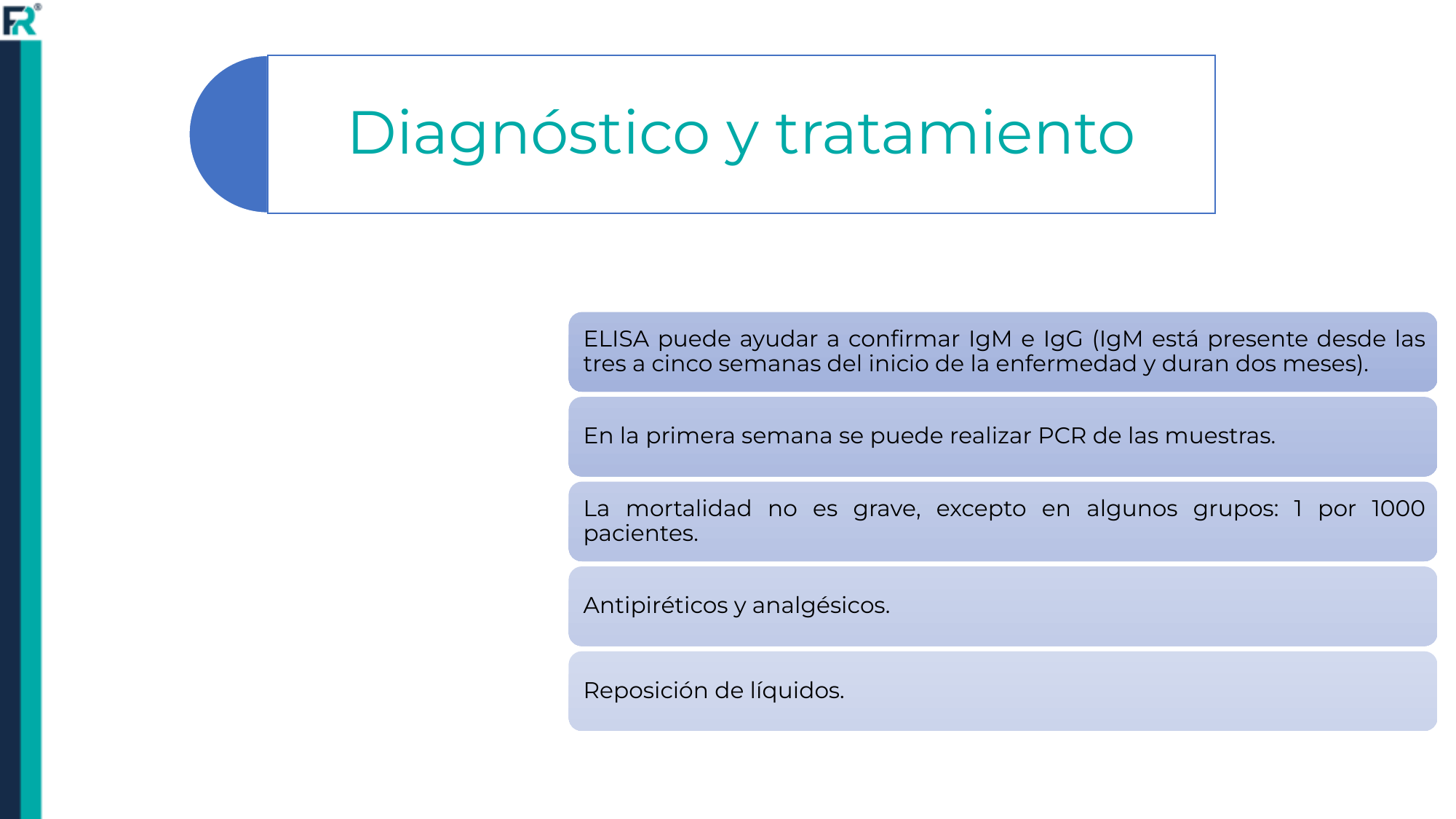

Diagnóstico y tratamiento
ELISA puede ayudar a confirmar IgM e IgG (IgM está presente desde las tres a cinco semanas del inicio de la enfermedad y duran dos meses).
En la primera semana se puede realizar PCR de las muestras.
La mortalidad no es grave, excepto en algunos grupos: 1 por 1000 pacientes.
Antipiréticos y analgésicos.
Reposición de líquidos.